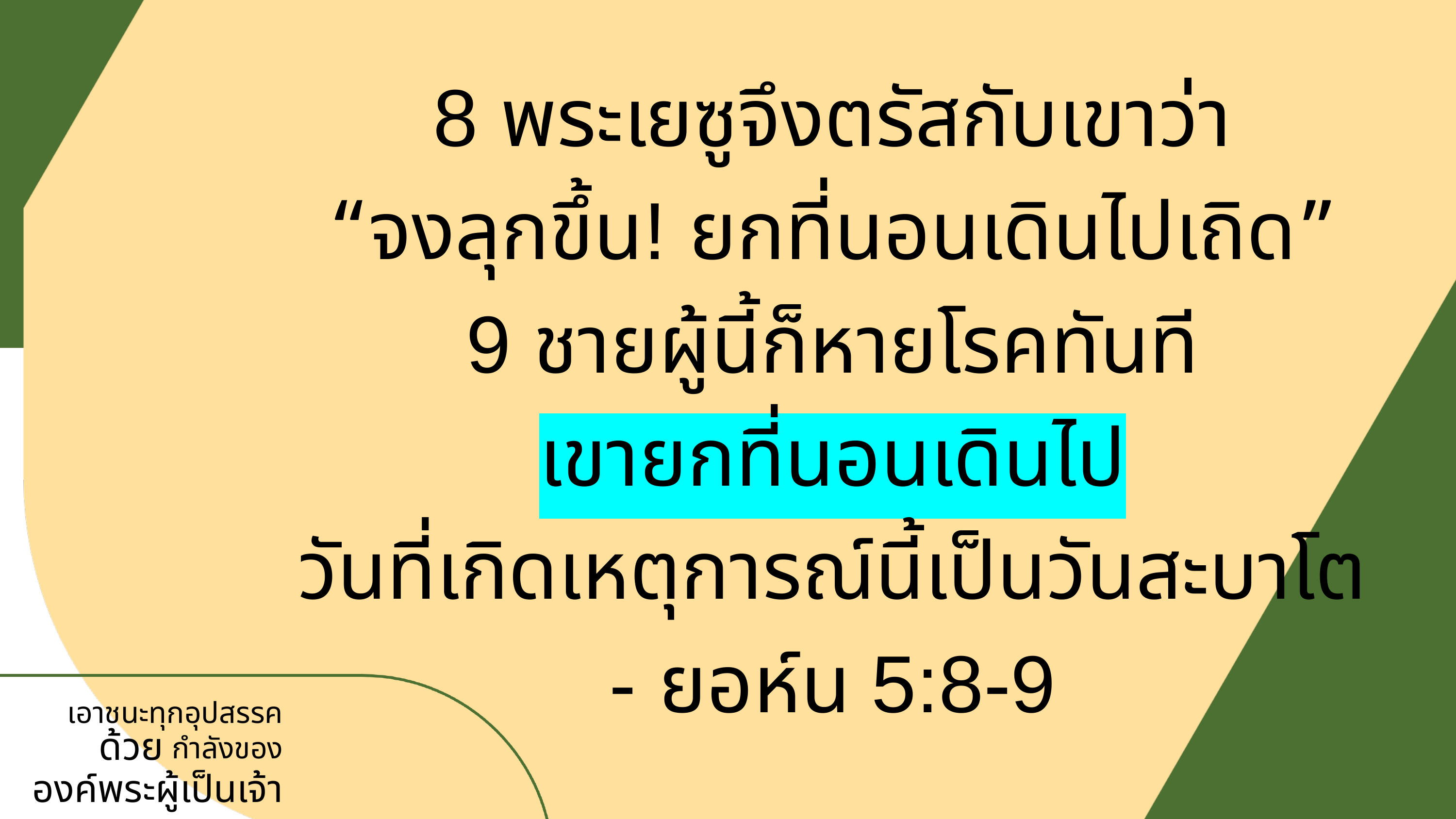

8 พระเยซูจึงตรัสกับเขาว่า
“จงลุกขึ้น! ยกที่นอนเดินไปเถิด”
9 ชายผู้นี้ก็หายโรคทันที
เขายกที่นอนเดินไป
วันที่เกิดเหตุการณ์นี้เป็นวันสะบาโต
- ยอห์น 5:8-9

เอาชนะทุกอุปสรรค
กำลังของ
องค์พระผู้เป็นเจ้า
ด้วย